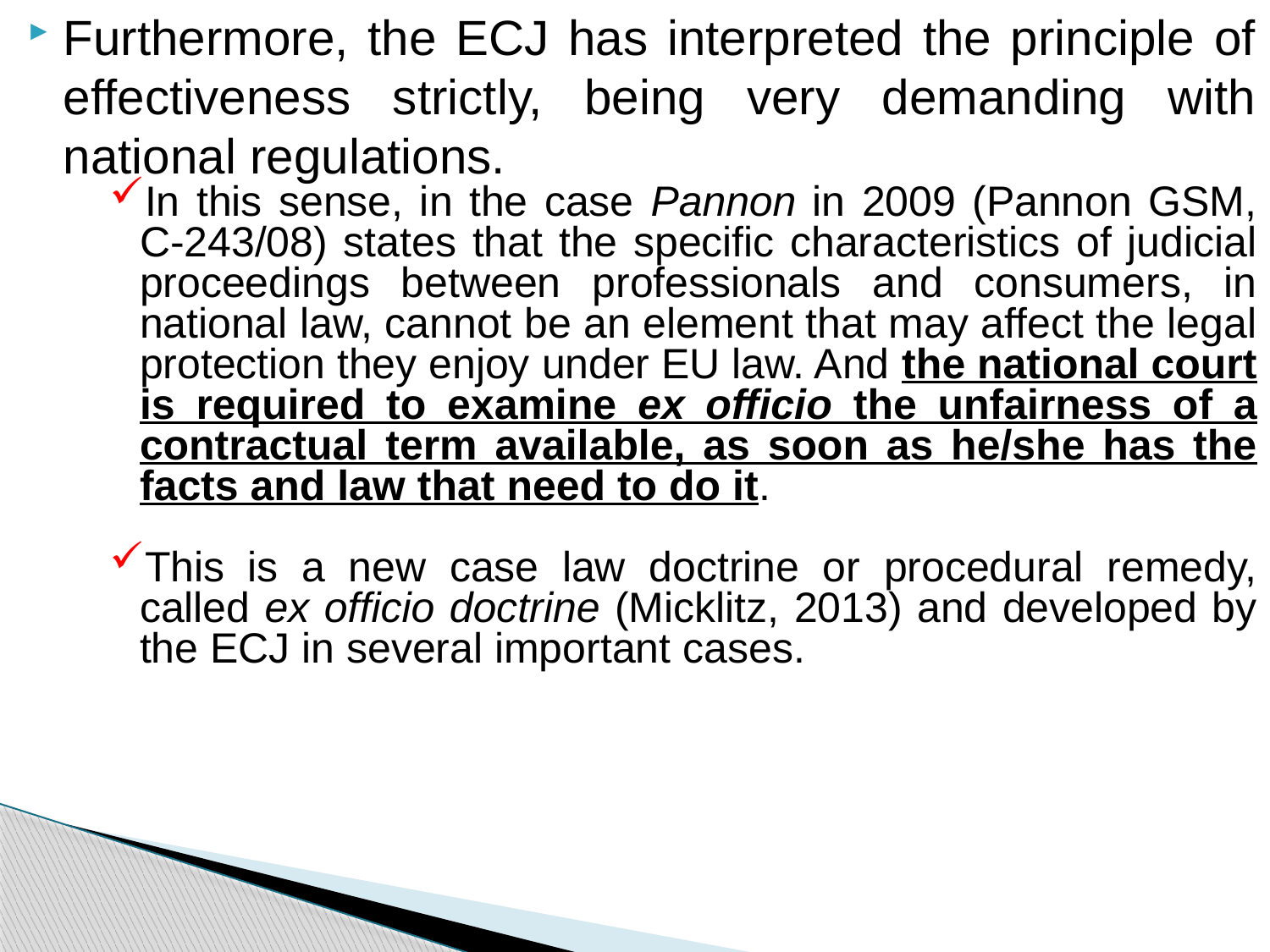

Furthermore, the ECJ has interpreted the principle of effectiveness strictly, being very demanding with national regulations.
In this sense, in the case Pannon in 2009 (Pannon GSM, C-243/08) states that the specific characteristics of judicial proceedings between professionals and consumers, in national law, cannot be an element that may affect the legal protection they enjoy under EU law. And the national court is required to examine ex officio the unfairness of a contractual term available, as soon as he/she has the facts and law that need to do it.

This is a new case law doctrine or procedural remedy, called ex officio doctrine (Micklitz, 2013) and developed by the ECJ in several important cases.